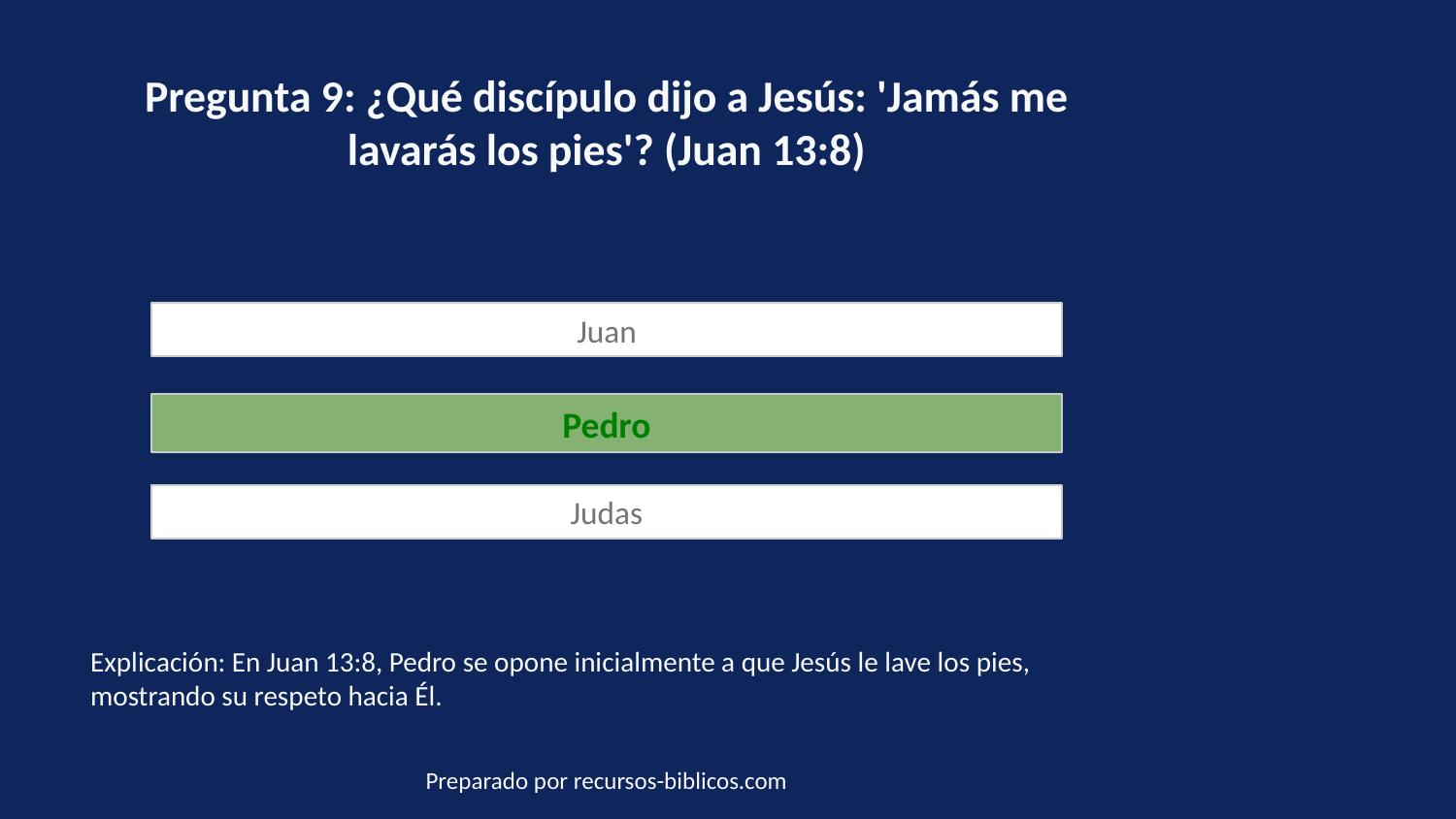

Pregunta 9: ¿Qué discípulo dijo a Jesús: 'Jamás me lavarás los pies'? (Juan 13:8)
Juan
Pedro
Judas
Explicación: En Juan 13:8, Pedro se opone inicialmente a que Jesús le lave los pies, mostrando su respeto hacia Él.
Preparado por recursos-biblicos.com